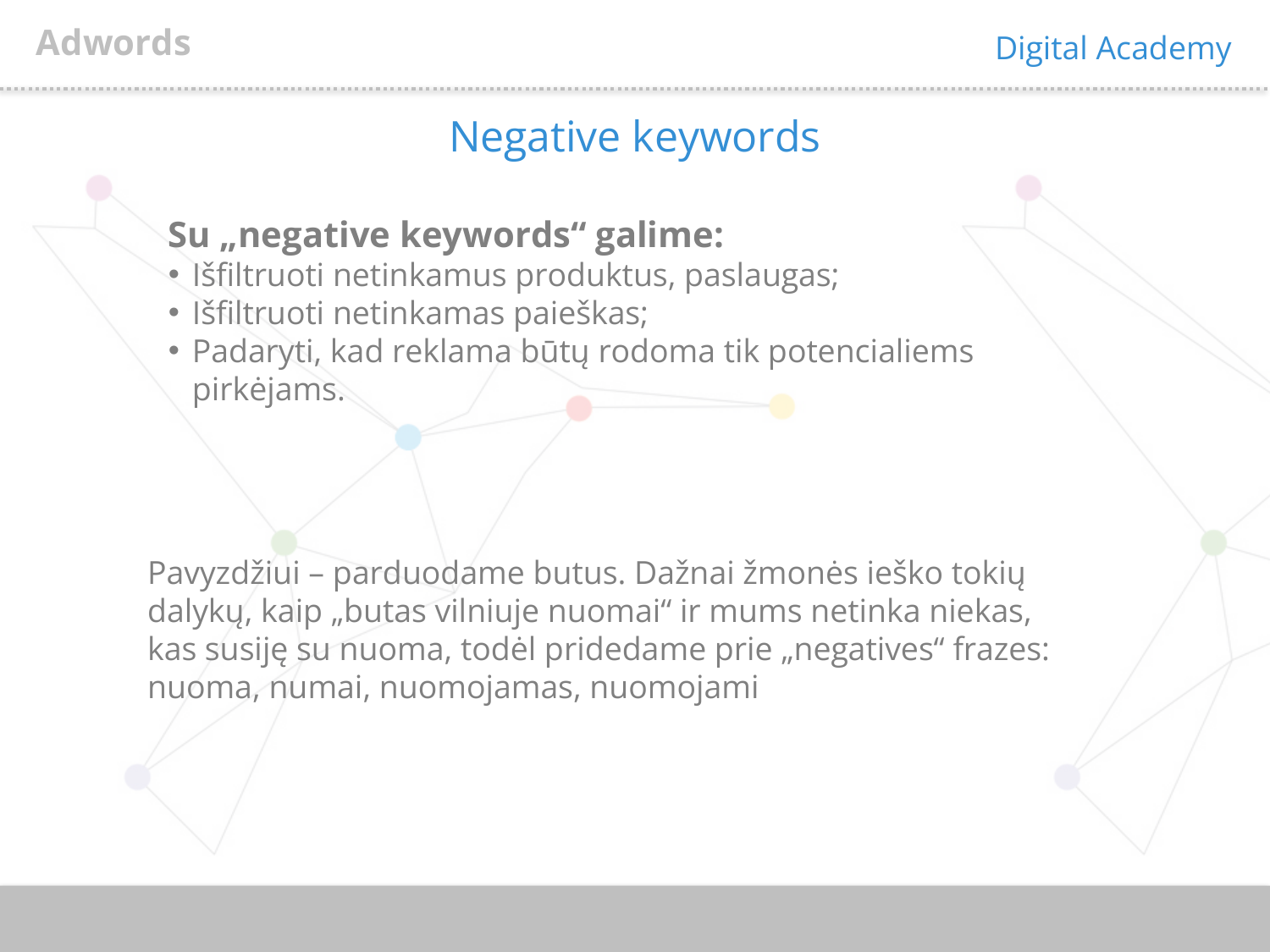

Adwords
Digital Academy
Negative keywords
Su „negative keywords“ galime:
Išfiltruoti netinkamus produktus, paslaugas;
Išfiltruoti netinkamas paieškas;
Padaryti, kad reklama būtų rodoma tik potencialiems pirkėjams.
Pavyzdžiui – parduodame butus. Dažnai žmonės ieško tokių dalykų, kaip „butas vilniuje nuomai“ ir mums netinka niekas, kas susiję su nuoma, todėl pridedame prie „negatives“ frazes: nuoma, numai, nuomojamas, nuomojami